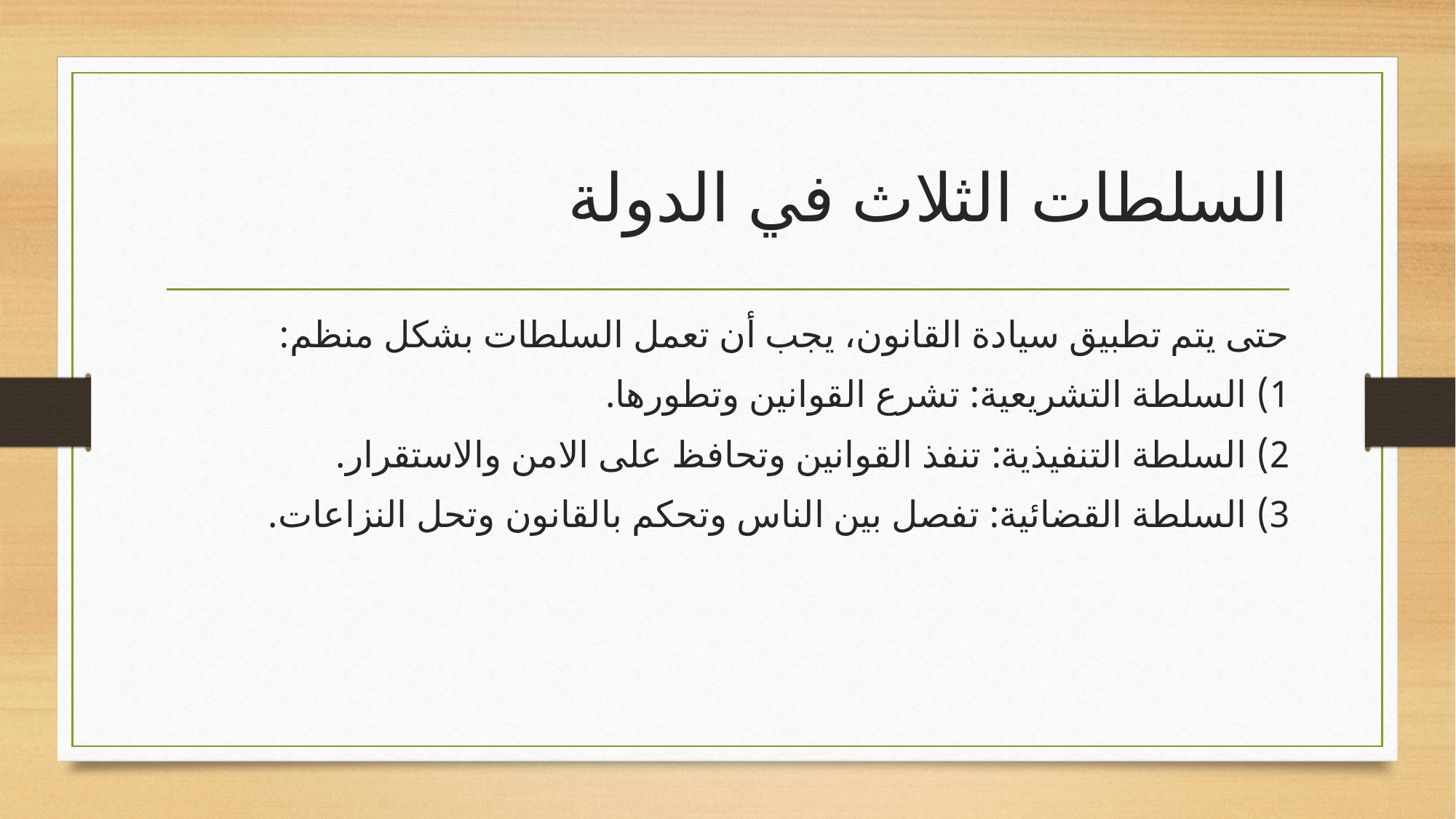

# السلطات الثلاث في الدولة
حتى يتم تطبيق سيادة القانون، يجب أن تعمل السلطات بشكل منظم:
1) السلطة التشريعية: تشرع القوانين وتطورها.
2) السلطة التنفيذية: تنفذ القوانين وتحافظ على الامن والاستقرار.
3) السلطة القضائية: تفصل بين الناس وتحكم بالقانون وتحل النزاعات.